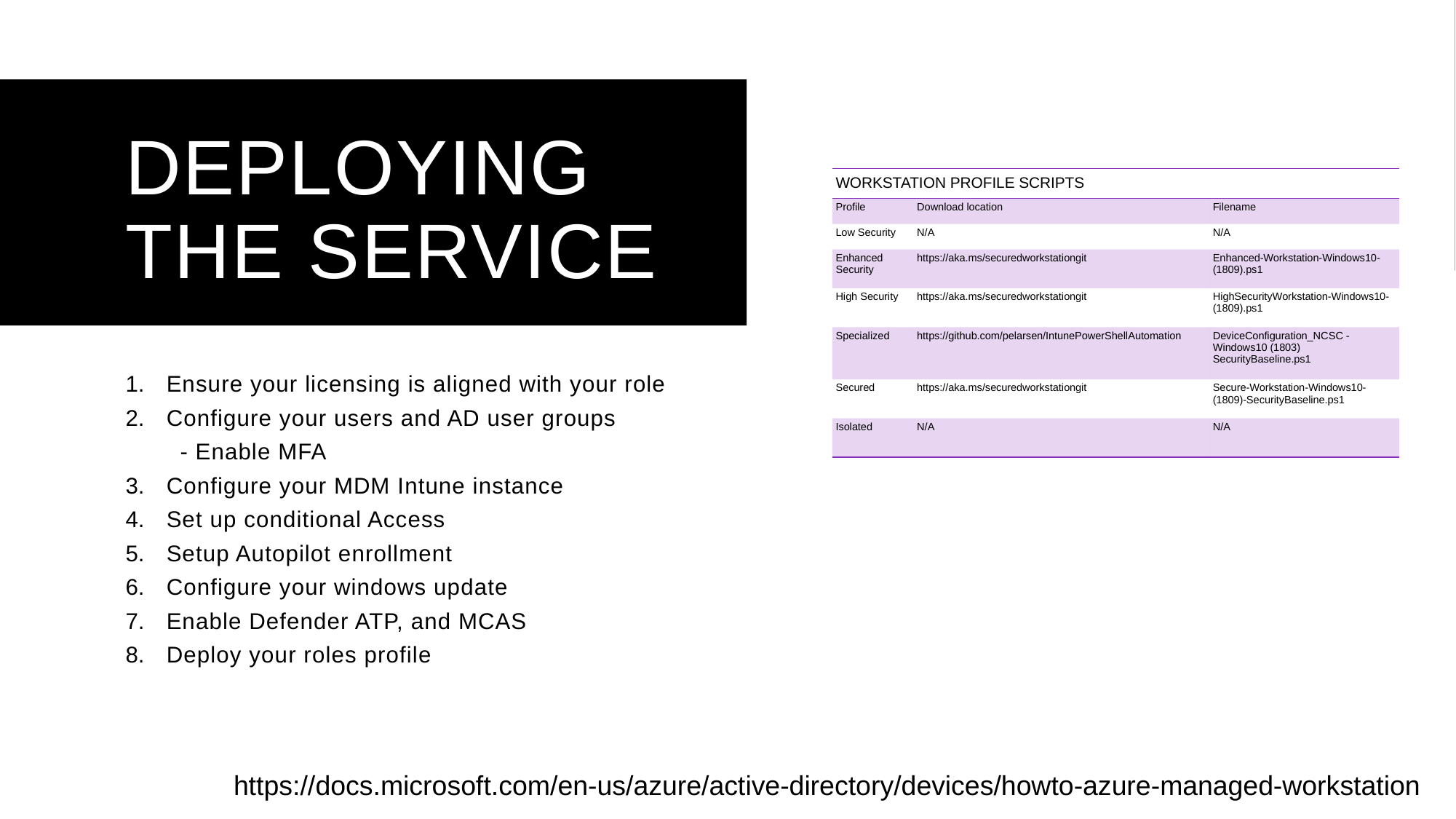

# Deploying the service
| WORKSTATION PROFILE SCRIPTS |  |  |
| --- | --- | --- |
| Profile | Download location | Filename |
| Low Security | N/A | N/A |
| Enhanced Security | https://aka.ms/securedworkstationgit | Enhanced-Workstation-Windows10-(1809).ps1 |
| High Security | https://aka.ms/securedworkstationgit | HighSecurityWorkstation-Windows10-(1809).ps1 |
| Specialized | https://github.com/pelarsen/IntunePowerShellAutomation | DeviceConfiguration\_NCSC - Windows10 (1803) SecurityBaseline.ps1 |
| Secured | https://aka.ms/securedworkstationgit | Secure-Workstation-Windows10-(1809)-SecurityBaseline.ps1 |
| Isolated | N/A | N/A |
Ensure your licensing is aligned with your role
Configure your users and AD user groups
- Enable MFA
Configure your MDM Intune instance
Set up conditional Access
Setup Autopilot enrollment
Configure your windows update
Enable Defender ATP, and MCAS
Deploy your roles profile

https://docs.microsoft.com/en-us/azure/active-directory/devices/howto-azure-managed-workstation